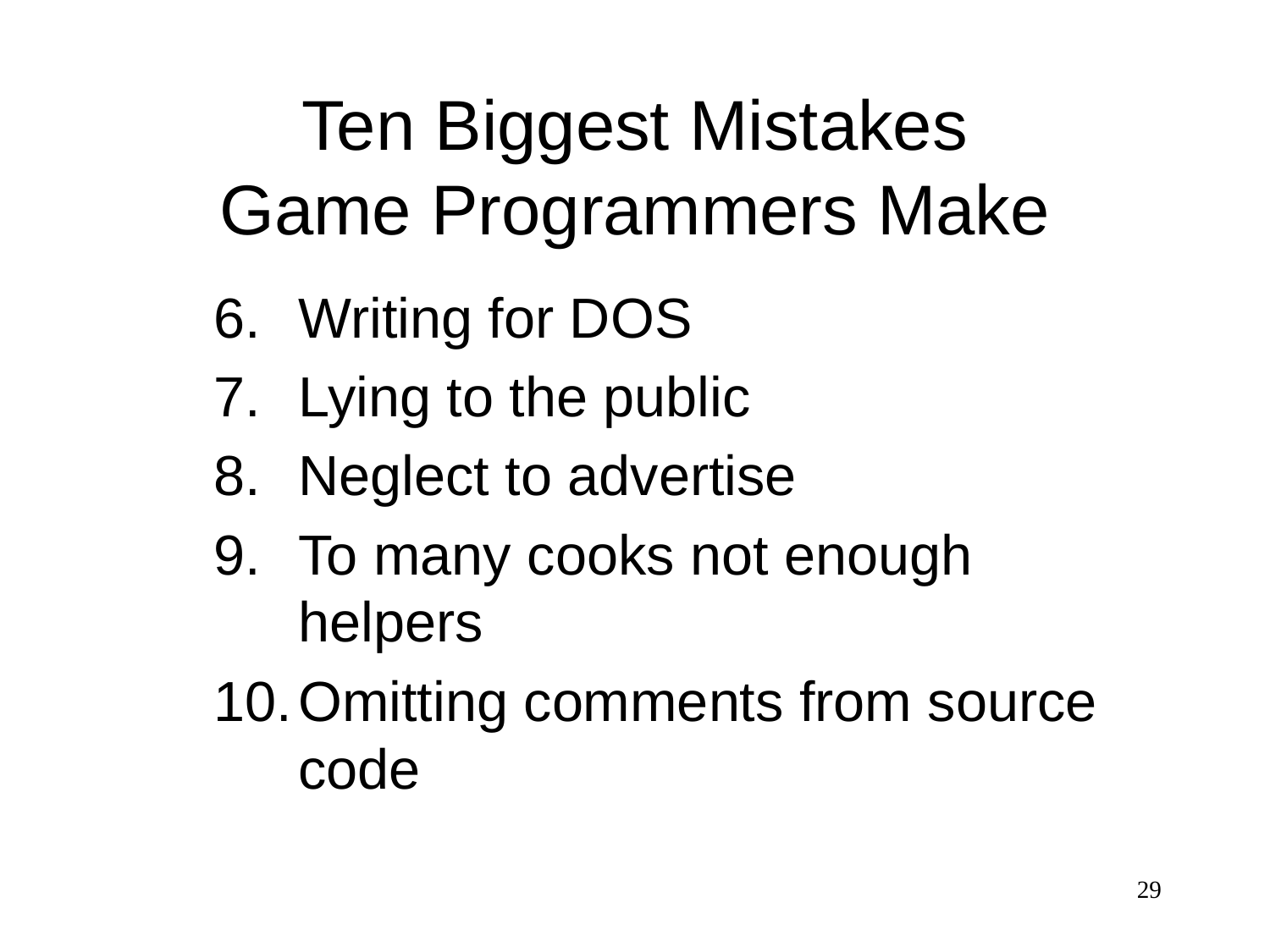

# Ten Biggest Mistakes Game Programmers Make
Writing for DOS
Lying to the public
Neglect to advertise
To many cooks not enough helpers
Omitting comments from source code
29